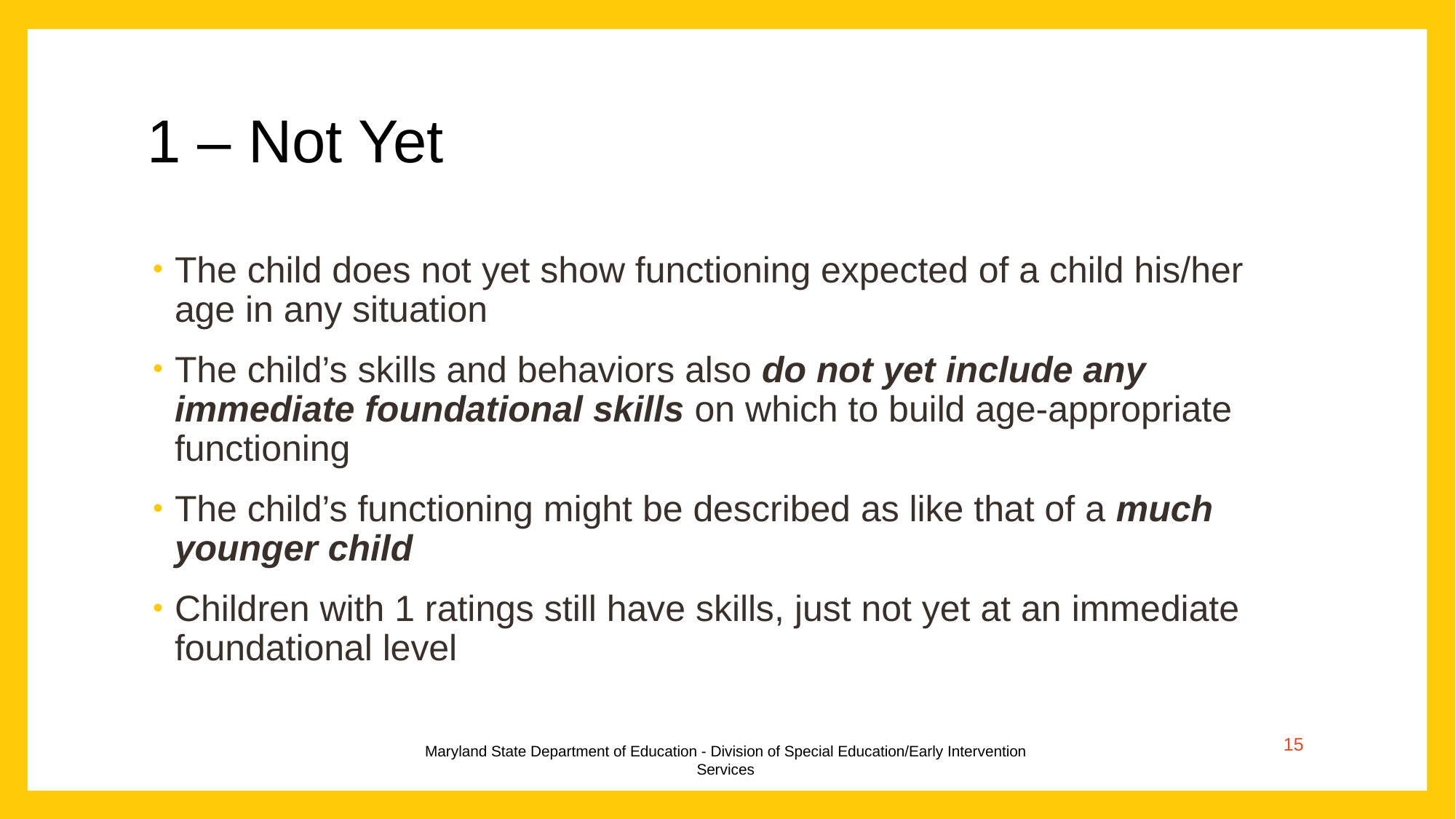

# 1 – Not Yet
The child does not yet show functioning expected of a child his/her age in any situation
The child’s skills and behaviors also do not yet include any immediate foundational skills on which to build age-appropriate functioning
The child’s functioning might be described as like that of a much younger child
Children with 1 ratings still have skills, just not yet at an immediate foundational level
15
Maryland State Department of Education - Division of Special Education/Early Intervention Services